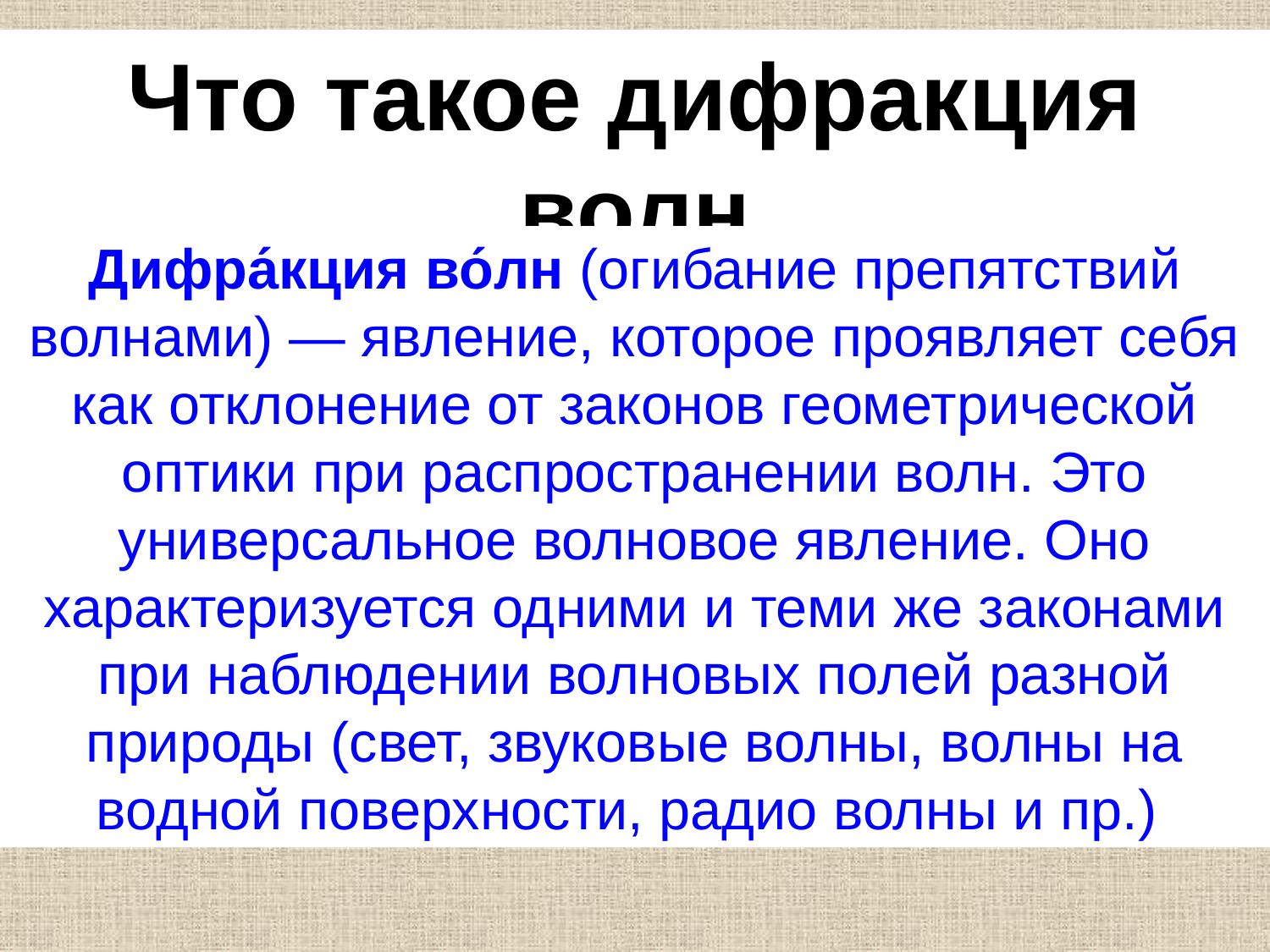

Что такое дифракция волн
Дифра́кция во́лн (огибание препятствий волнами) — явление, которое проявляет себя как отклонение от законов геометрической оптики при распространении волн. Это универсальное волновое явление. Оно характеризуется одними и теми же законами при наблюдении волновых полей разной природы (свет, звуковые волны, волны на водной поверхности, радио волны и пр.)